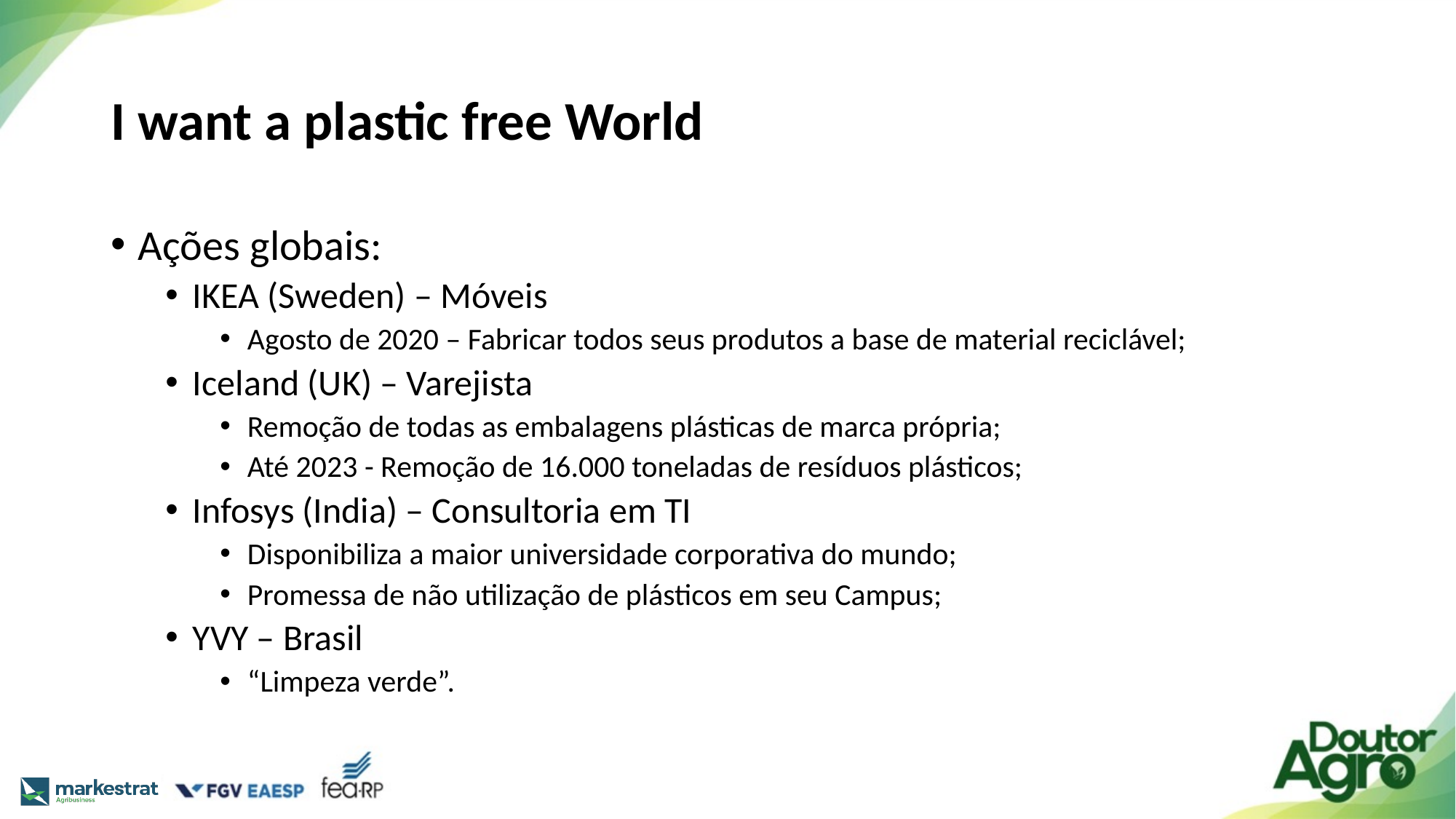

# I want a plastic free World
Ações globais:
IKEA (Sweden) – Móveis
Agosto de 2020 – Fabricar todos seus produtos a base de material reciclável;
Iceland (UK) – Varejista
Remoção de todas as embalagens plásticas de marca própria;
Até 2023 - Remoção de 16.000 toneladas de resíduos plásticos;
Infosys (India) – Consultoria em TI
Disponibiliza a maior universidade corporativa do mundo;
Promessa de não utilização de plásticos em seu Campus;
YVY – Brasil
“Limpeza verde”.